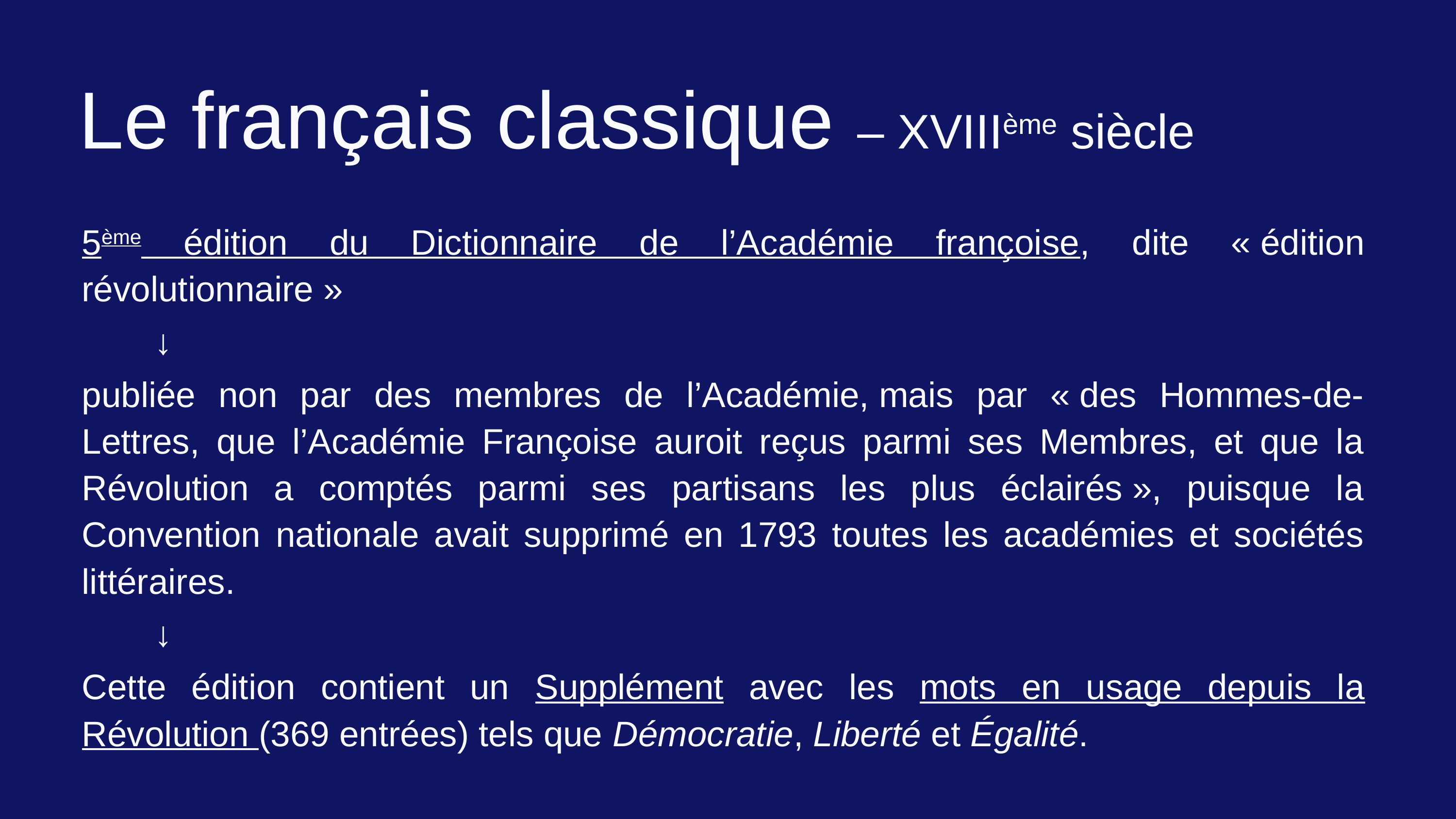

Le français classique – XVIIIème siècle
5ème édition du Dictionnaire de l’Académie françoise, dite « édition révolutionnaire »
	↓
publiée non par des membres de l’Académie, mais par « des Hommes-de-Lettres, que l’Académie Françoise auroit reçus parmi ses Membres, et que la Révolution a comptés parmi ses partisans les plus éclairés », puisque la Convention nationale avait supprimé en 1793 toutes les académies et sociétés littéraires.
	↓
Cette édition contient un Supplément avec les mots en usage depuis la Révolution (369 entrées) tels que Démocratie, Liberté et Égalité.